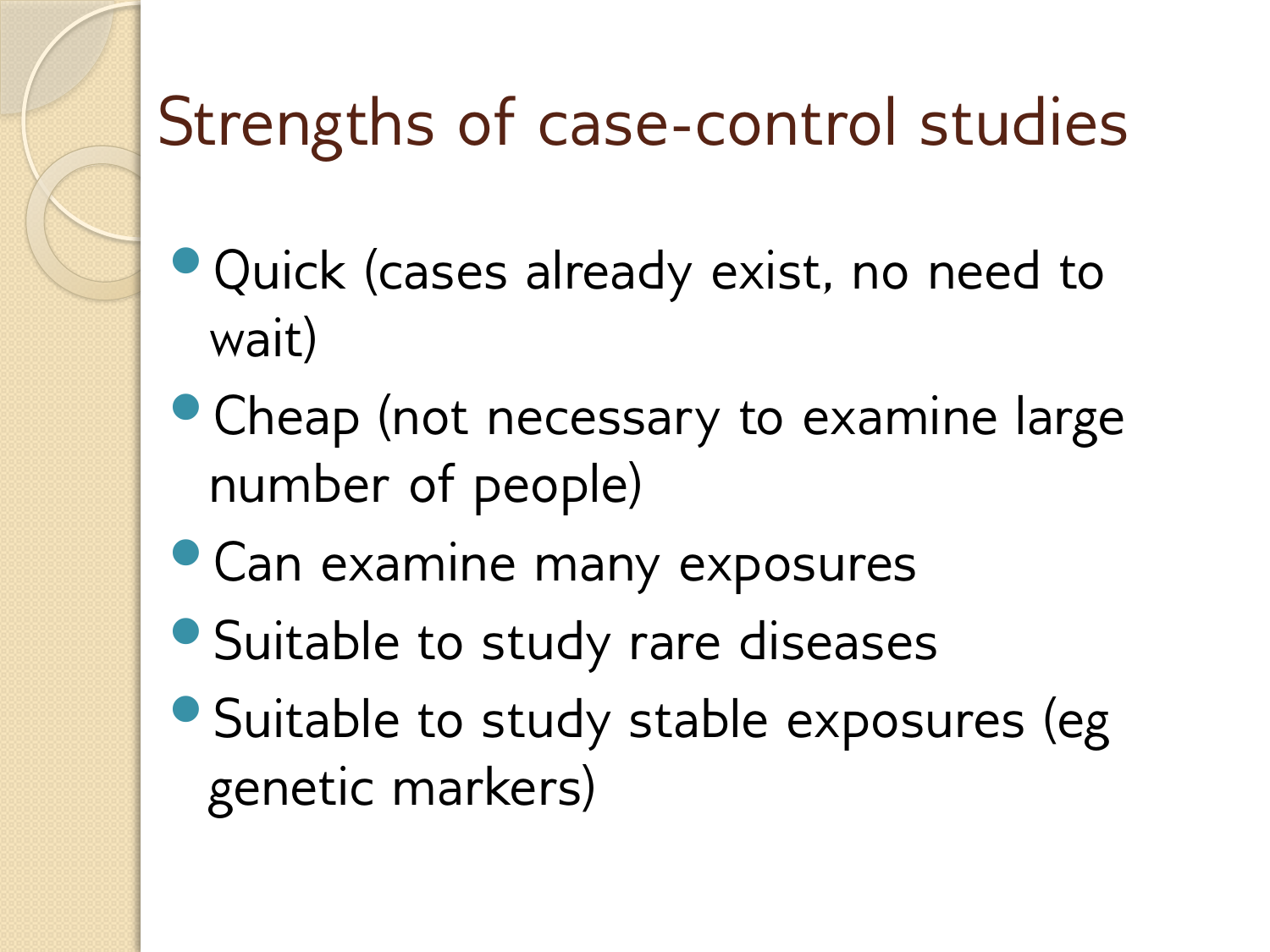

# Strengths of case-control studies
Quick (cases already exist, no need to wait)
Cheap (not necessary to examine large number of people)
Can examine many exposures
Suitable to study rare diseases
Suitable to study stable exposures (eg genetic markers)